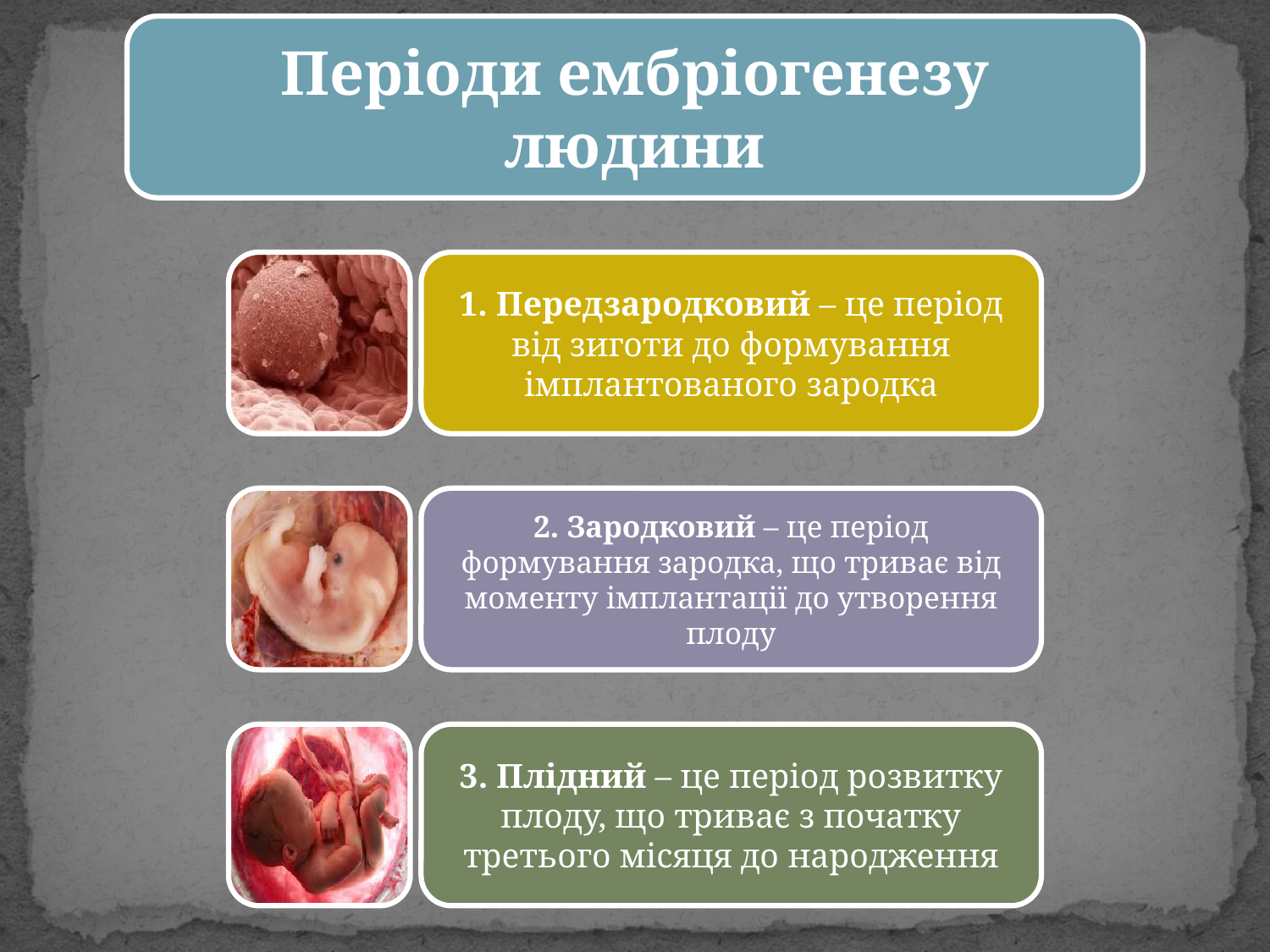

Періоди ембріогенезу людини
1. Передзародковий – це період від зиготи до формування імплантованого зародка
2. Зародковий – це період формування зародка, що триває від моменту імплантації до утворення плоду
3. Плідний – це період розвитку плоду, що триває з початку третього місяця до народження